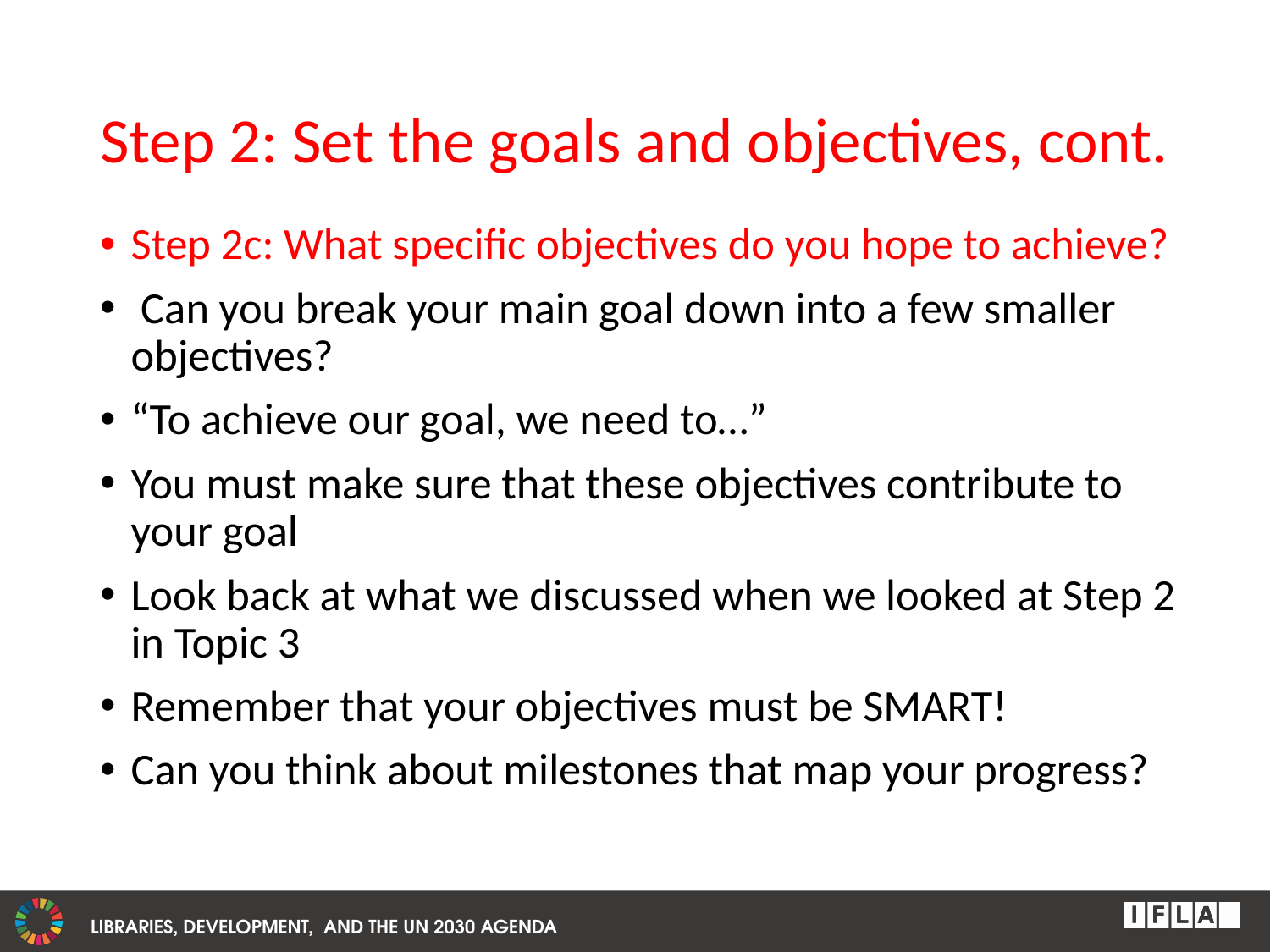

# Step 2: Set the goals and objectives, cont.
Step 2c: What specific objectives do you hope to achieve?
 Can you break your main goal down into a few smaller objectives?
“To achieve our goal, we need to…”
You must make sure that these objectives contribute to your goal
Look back at what we discussed when we looked at Step 2 in Topic 3
Remember that your objectives must be SMART!
Can you think about milestones that map your progress?